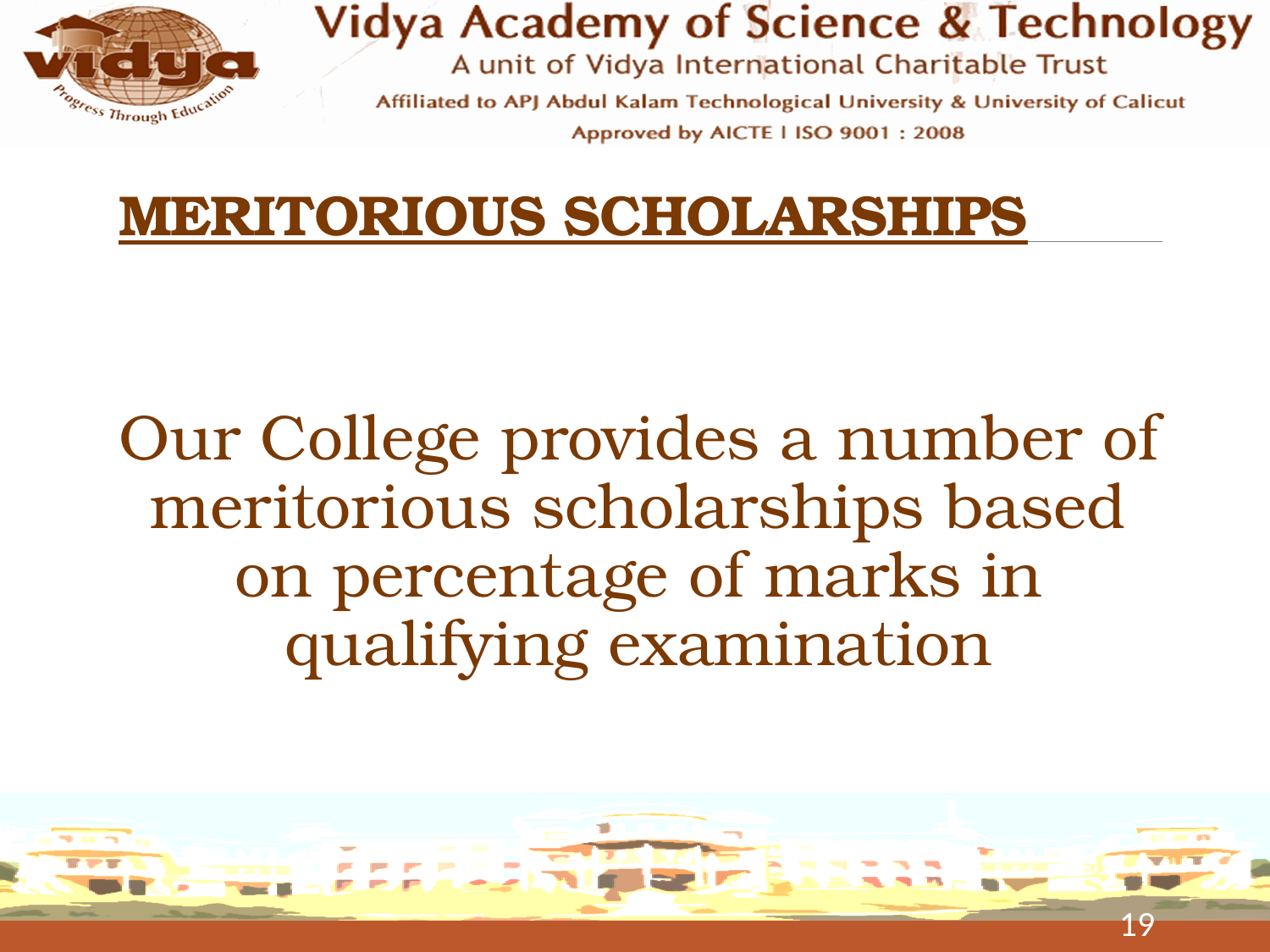

# MERITORIOUS SCHOLARSHIPS

Our College provides a number of meritorious scholarships based on percentage of marks in qualifying examination
19